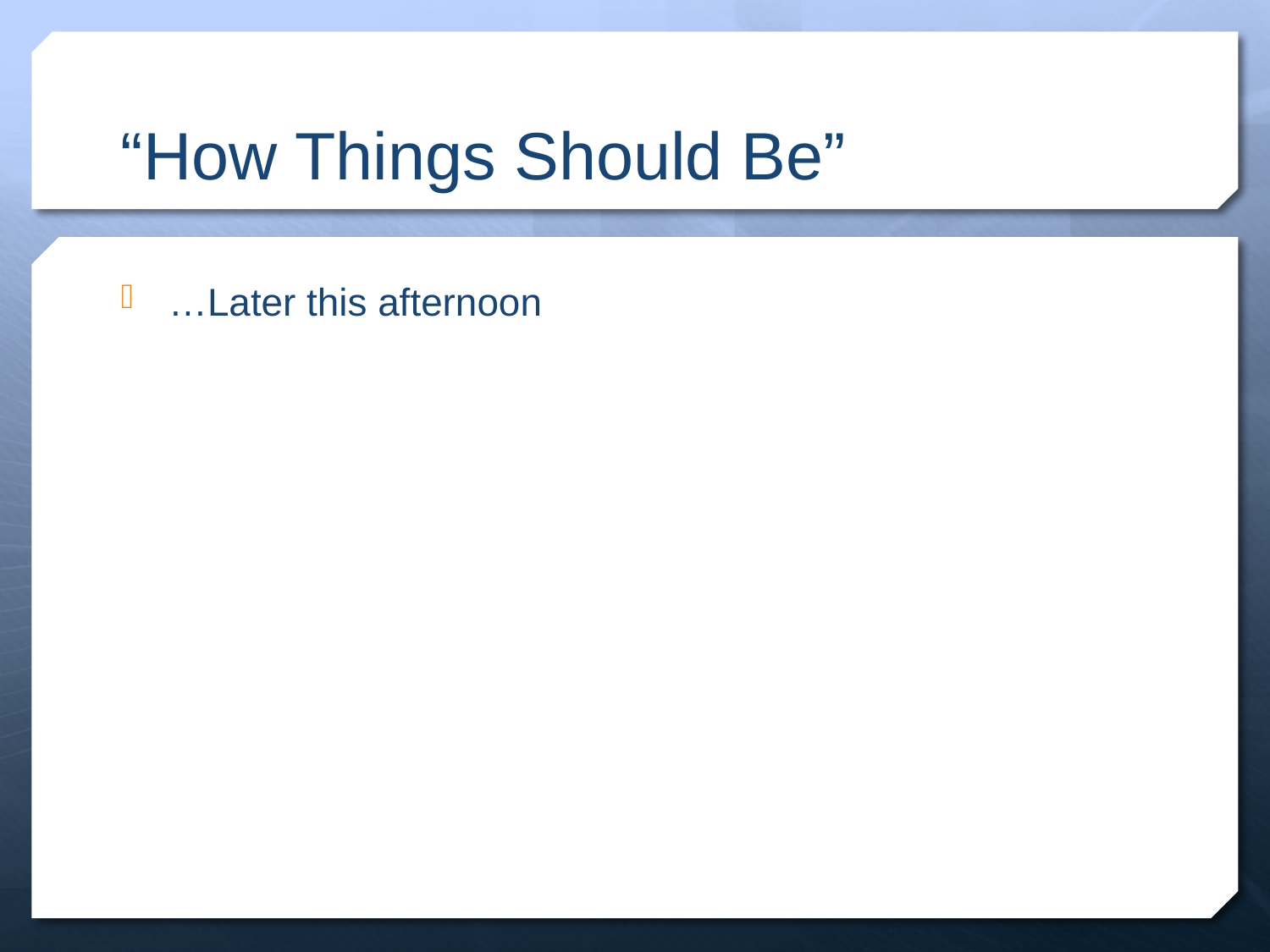

# “How Things Should Be”
…Later this afternoon